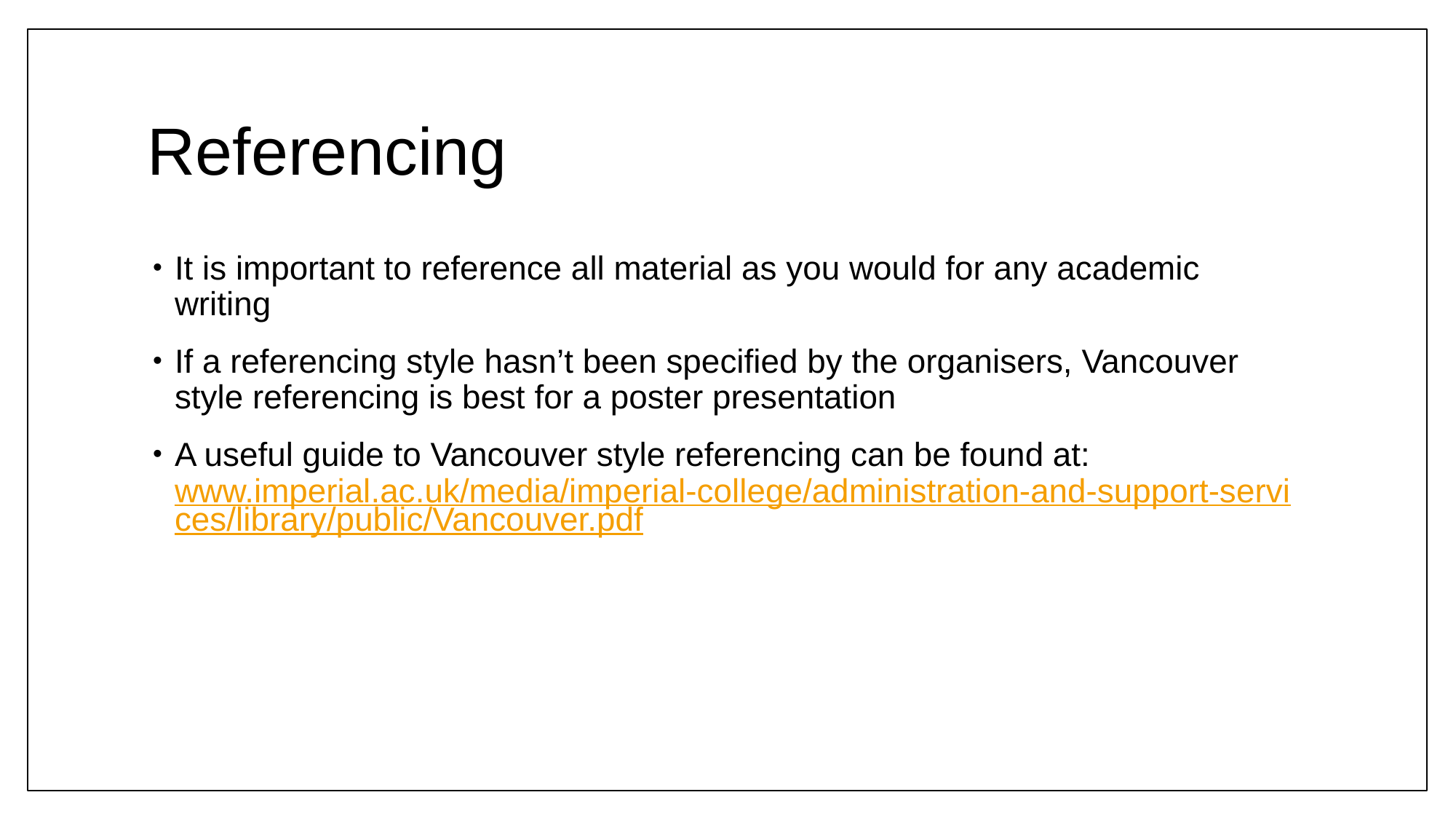

# Referencing
It is important to reference all material as you would for any academic writing
If a referencing style hasn’t been specified by the organisers, Vancouver style referencing is best for a poster presentation
A useful guide to Vancouver style referencing can be found at: www.imperial.ac.uk/media/imperial-college/administration-and-support-services/library/public/Vancouver.pdf